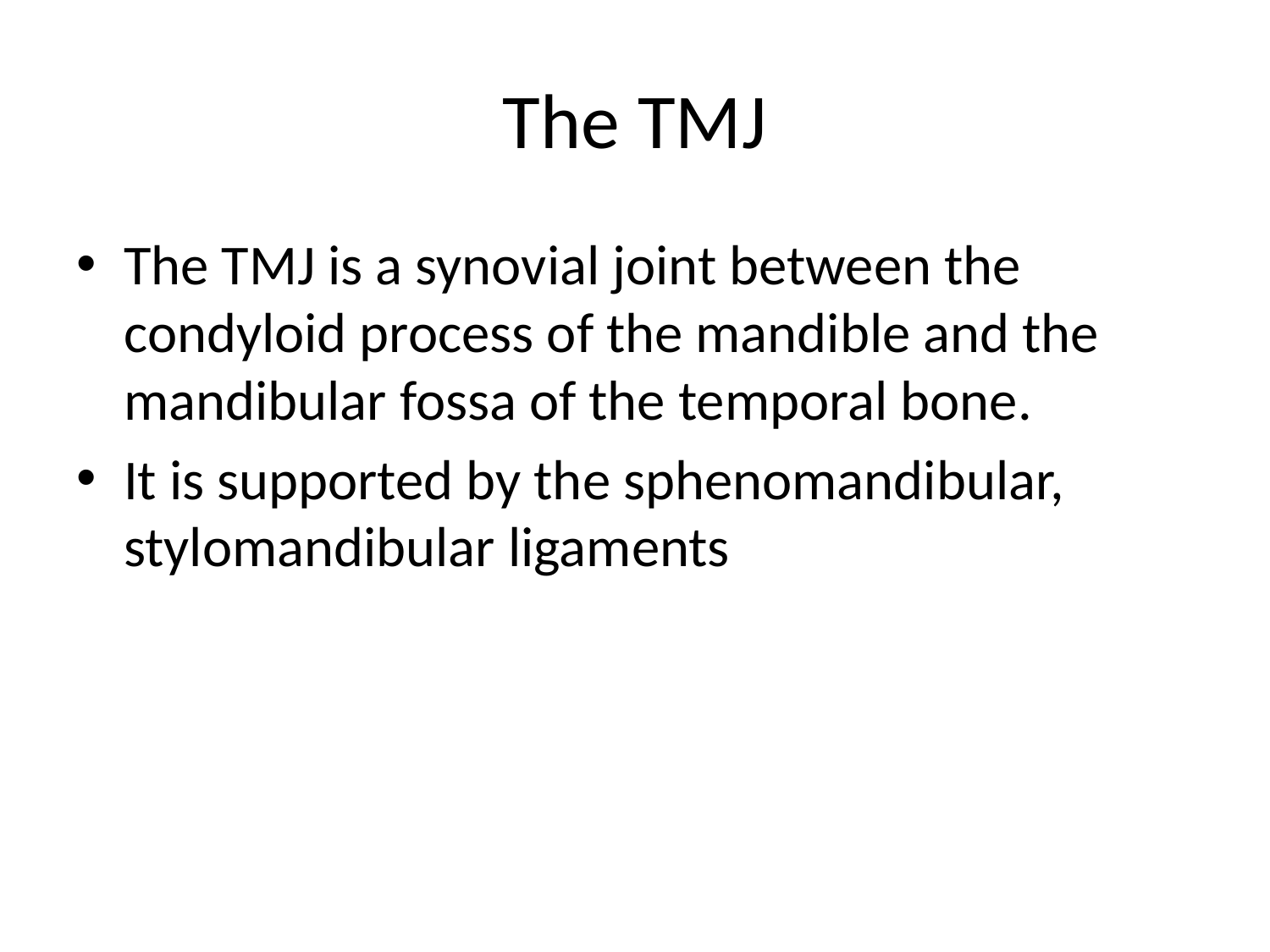

# The TMJ
The TMJ is a synovial joint between the condyloid process of the mandible and the mandibular fossa of the temporal bone.
It is supported by the sphenomandibular, stylomandibular ligaments